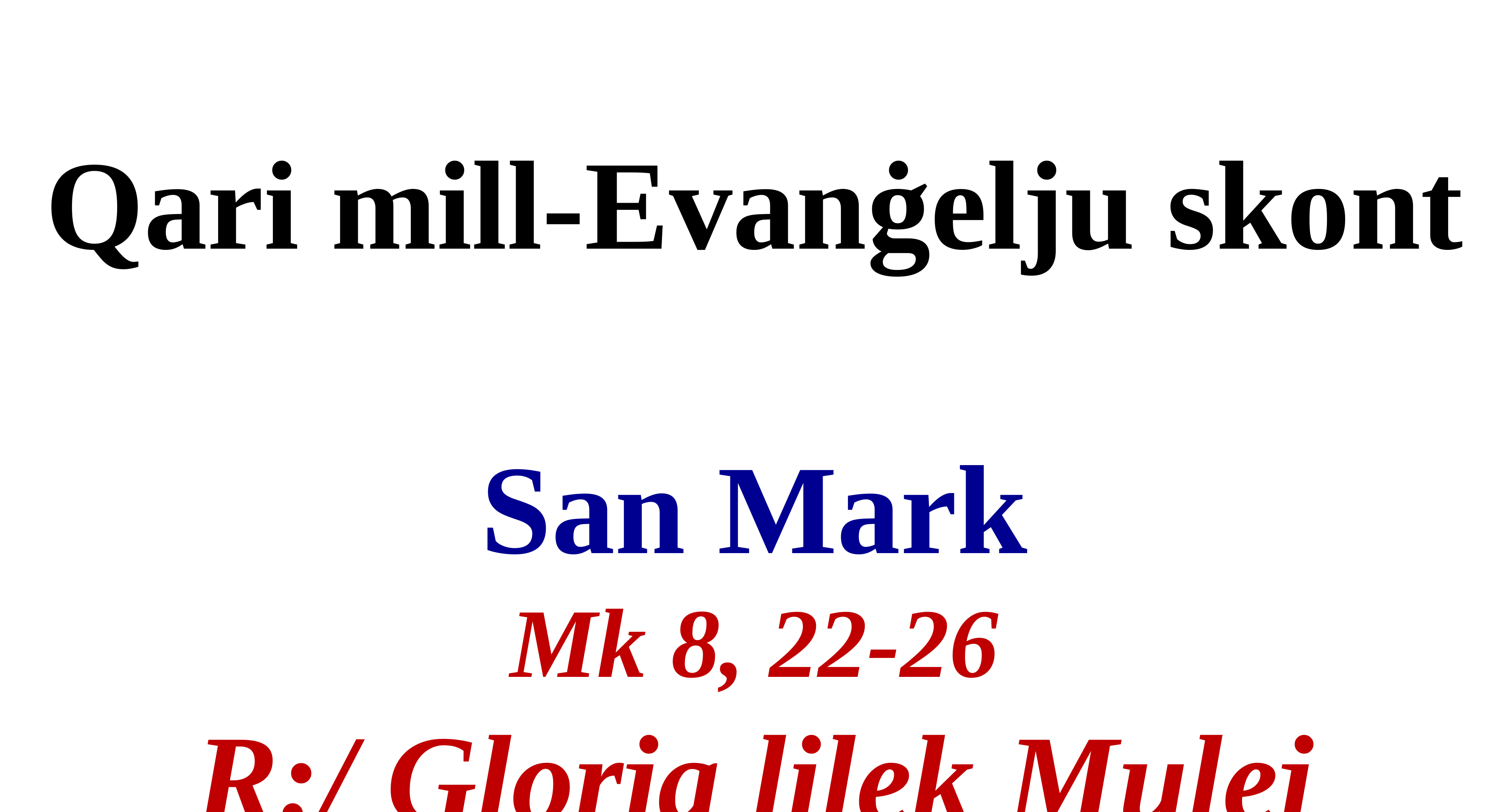

Qari mill-Evanġelju skont
San Mark
Mk 8, 22-26
R:/ Glorja lilek Mulej